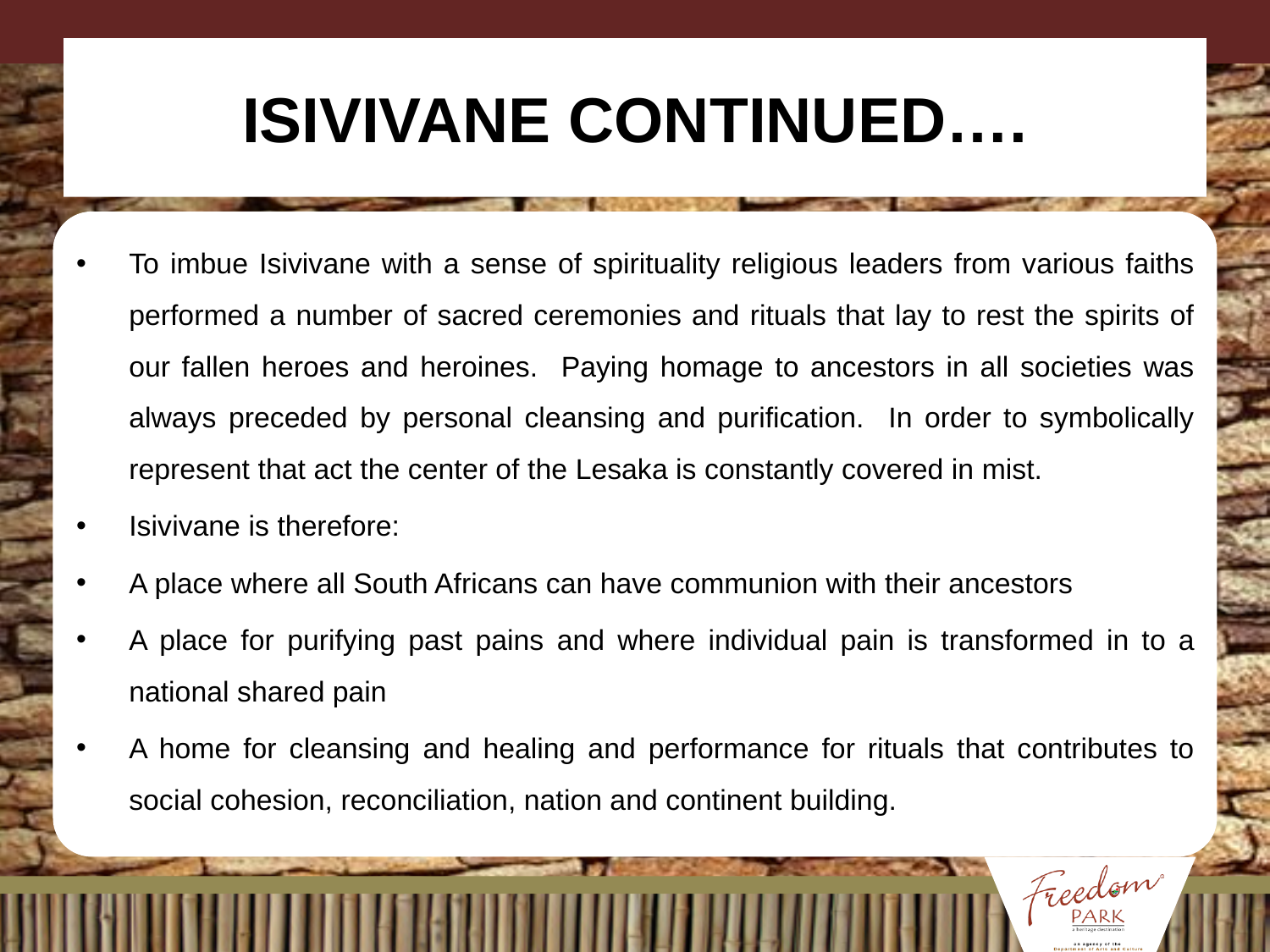

# ISIVIVANE CONTINUED….
To imbue Isivivane with a sense of spirituality religious leaders from various faiths performed a number of sacred ceremonies and rituals that lay to rest the spirits of our fallen heroes and heroines.  Paying homage to ancestors in all societies was always preceded by personal cleansing and purification.  In order to symbolically represent that act the center of the Lesaka is constantly covered in mist.
Isivivane is therefore:
A place where all South Africans can have communion with their ancestors
A place for purifying past pains and where individual pain is transformed in to a national shared pain
A home for cleansing and healing and performance for rituals that contributes to social cohesion, reconciliation, nation and continent building.